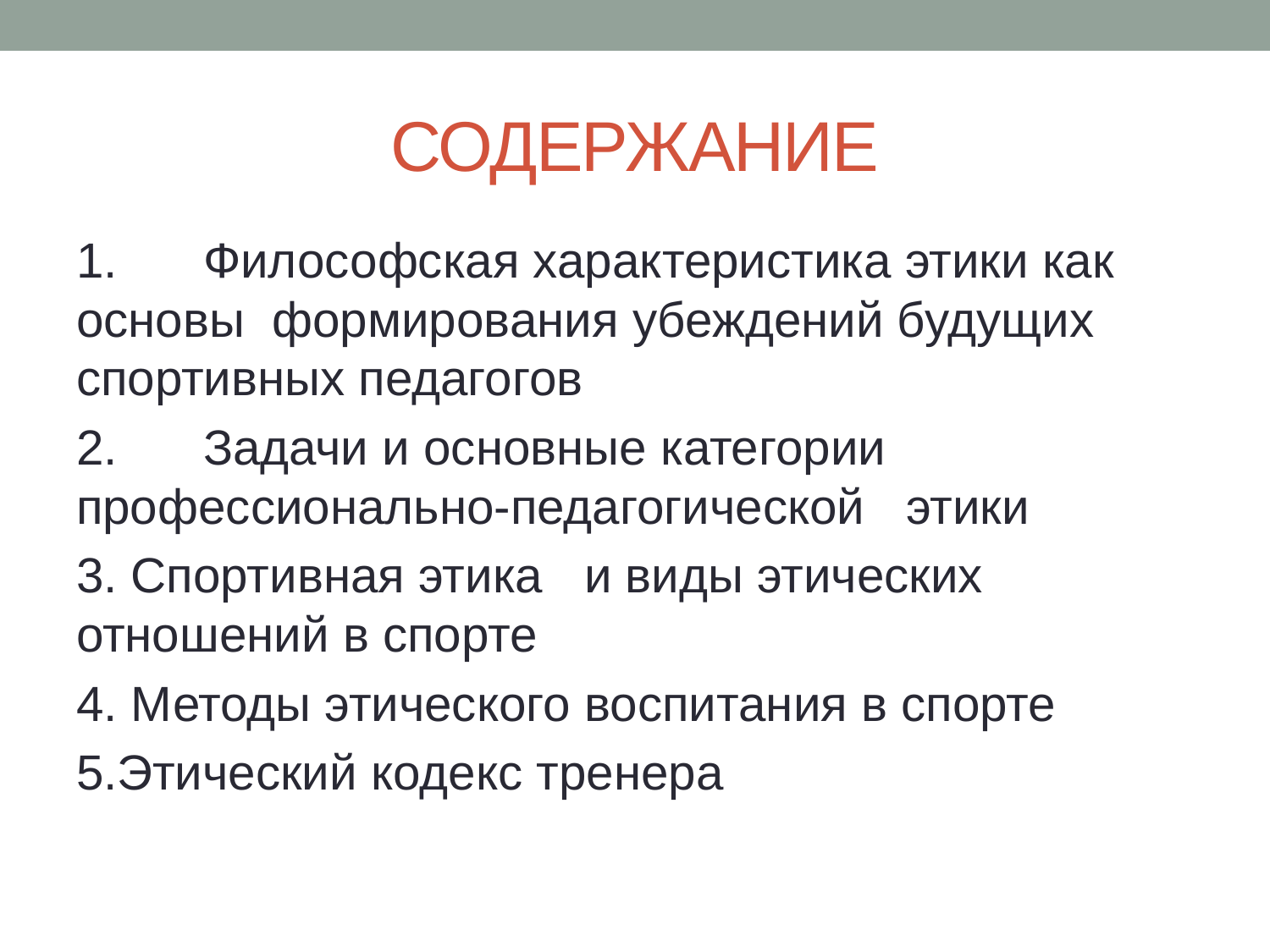

# СОДЕРЖАНИЕ
1. 	Философская характеристика этики как основы  формирования убеждений будущих спортивных педагогов
2.	Задачи и основные категории профессионально-педагогической   этики
3. Спортивная этика	и виды этических отношений в спорте
4. Методы этического воспитания в спорте
5.Этический кодекс тренера